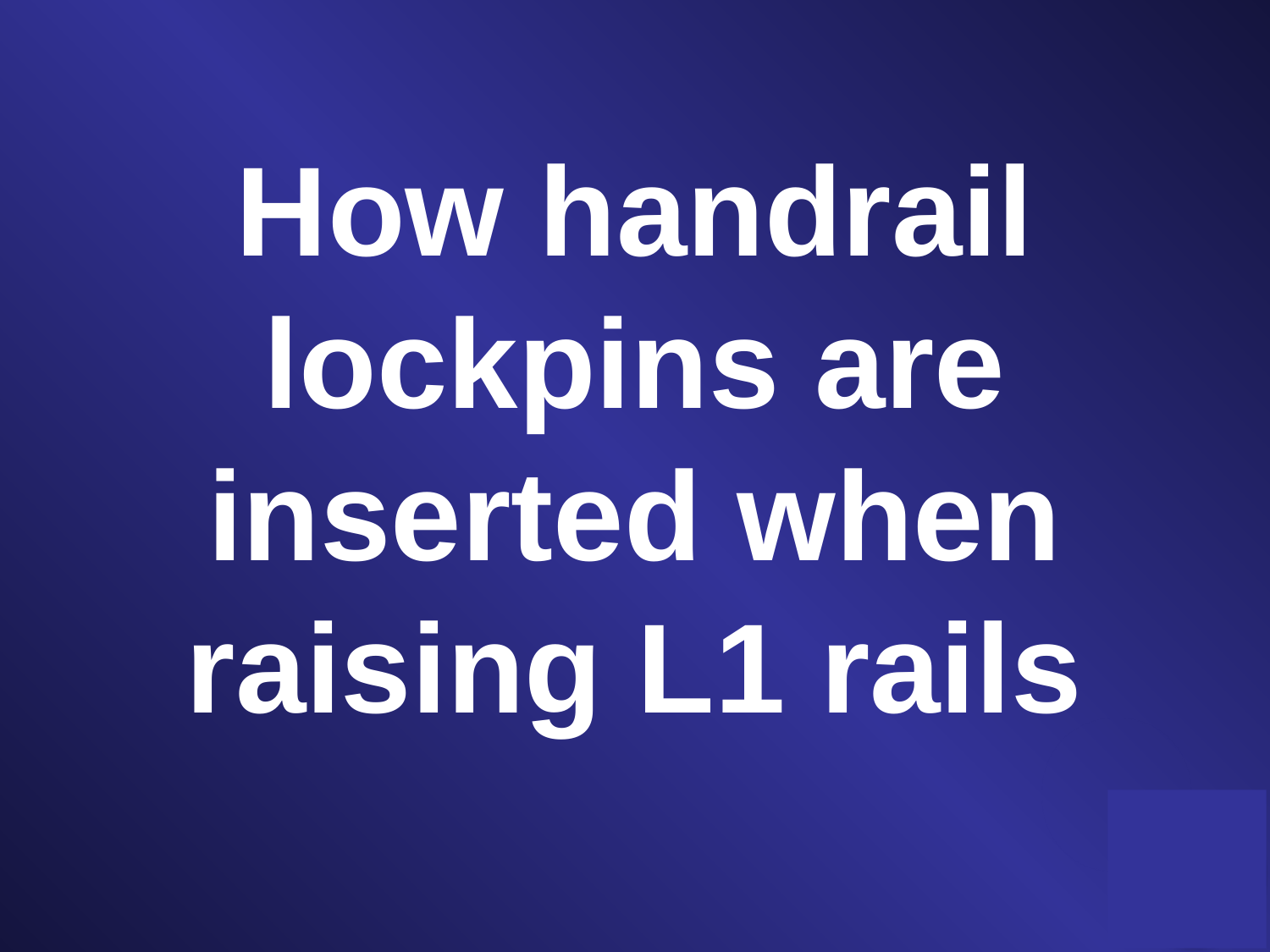

How handrail lockpins are inserted when raising L1 rails